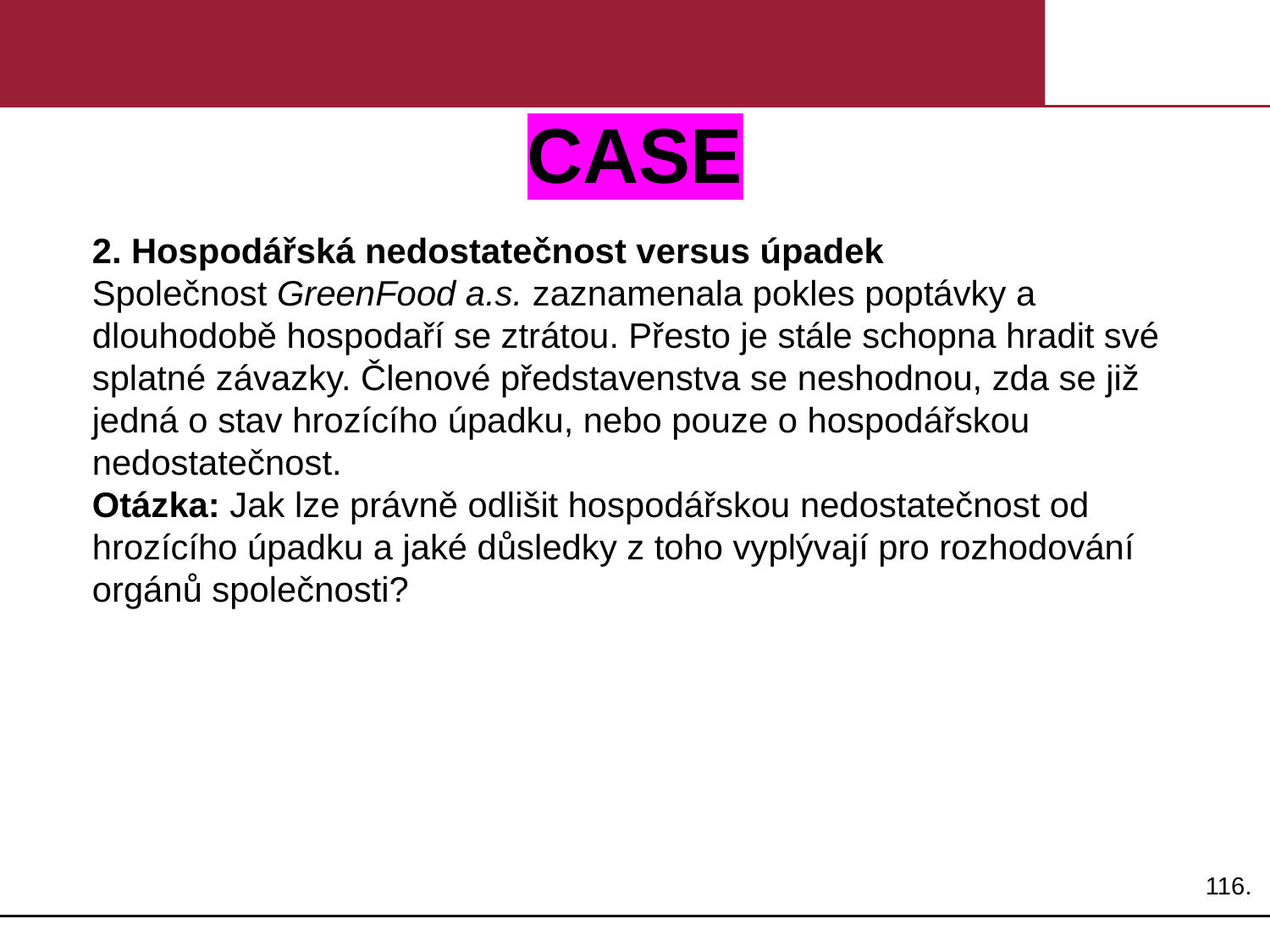

# CASE

2. Hospodářská nedostatečnost versus úpadek
Společnost GreenFood a.s. zaznamenala pokles poptávky a dlouhodobě hospodaří se ztrátou. Přesto je stále schopna hradit své splatné závazky. Členové představenstva se neshodnou, zda se již jedná o stav hrozícího úpadku, nebo pouze o hospodářskou nedostatečnost.
Otázka: Jak lze právně odlišit hospodářskou nedostatečnost od hrozícího úpadku a jaké důsledky z toho vyplývají pro rozhodování orgánů společnosti?

116.